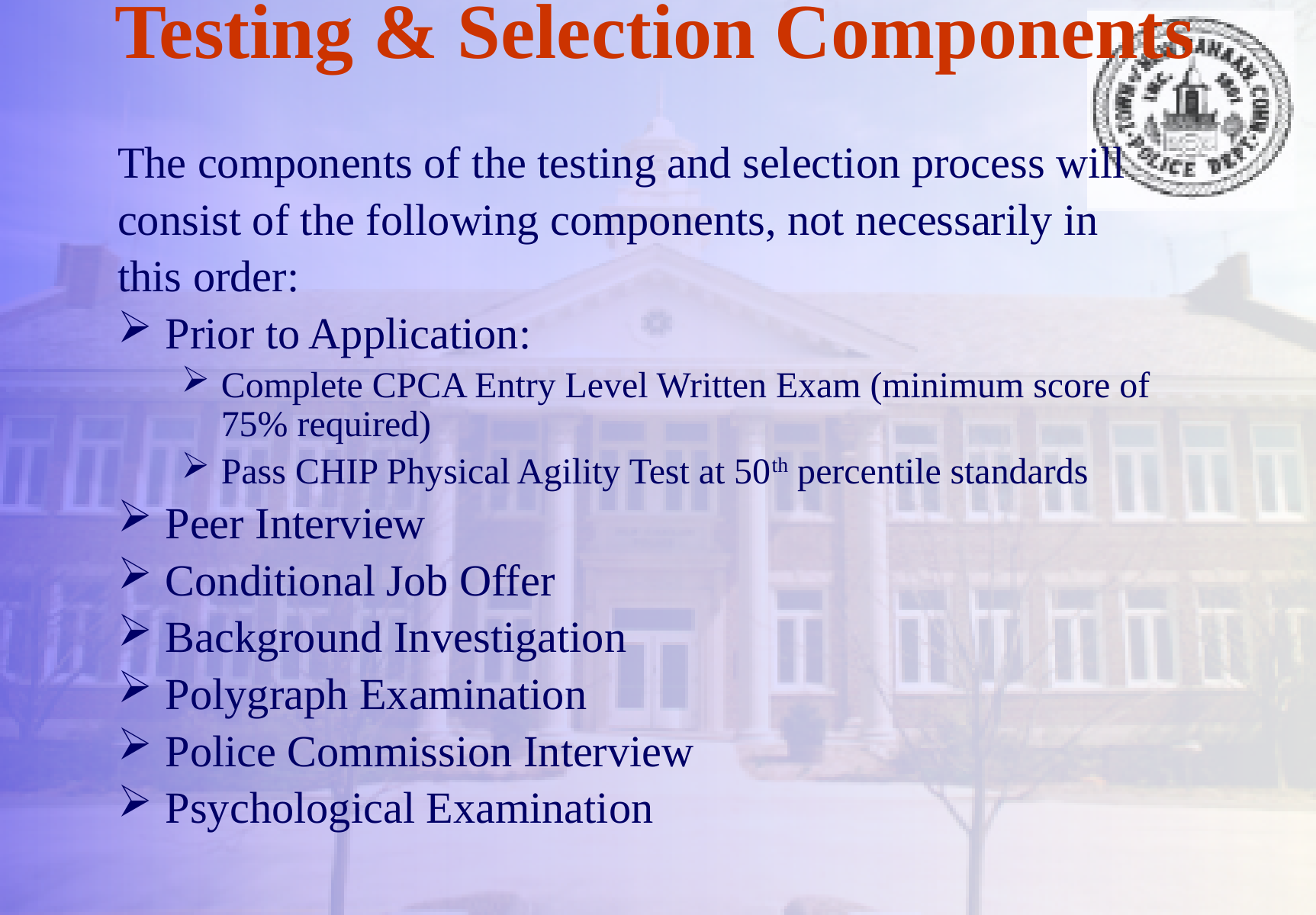

# Testing & Selection Components
The components of the testing and selection process will
consist of the following components, not necessarily in
this order:
Prior to Application:
Complete CPCA Entry Level Written Exam (minimum score of 75% required)
Pass CHIP Physical Agility Test at 50th percentile standards
Peer Interview
Conditional Job Offer
Background Investigation
Polygraph Examination
Police Commission Interview
Psychological Examination